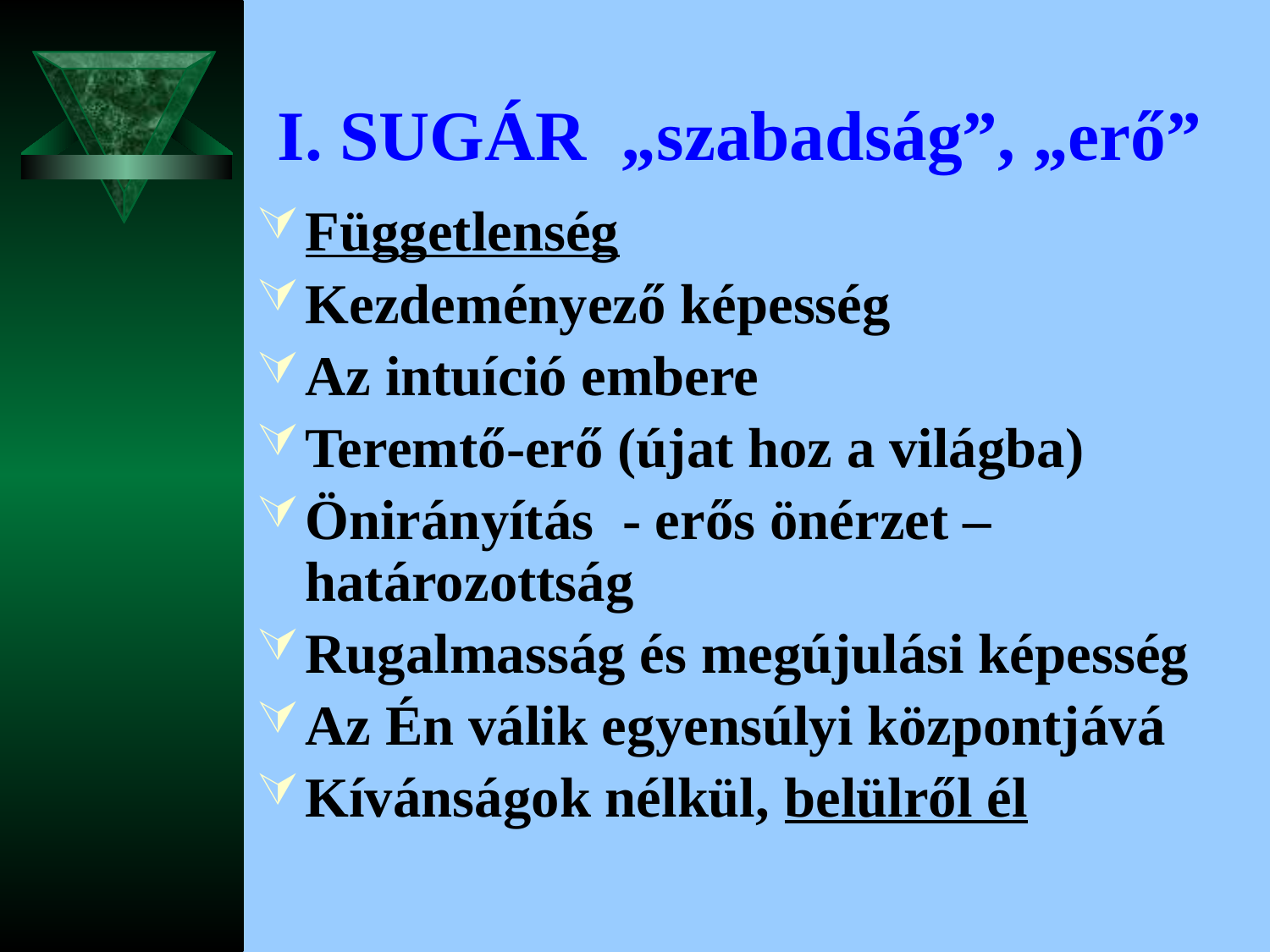

# I. SUGÁR  „szabadság”, „erő”
Függetlenség
Kezdeményező képesség
Az intuíció embere
Teremtő-erő (újat hoz a világba)
Önirányítás  - erős önérzet – határozottság
Rugalmasság és megújulási képesség
Az Én válik egyensúlyi központjává
Kívánságok nélkül, belülről él